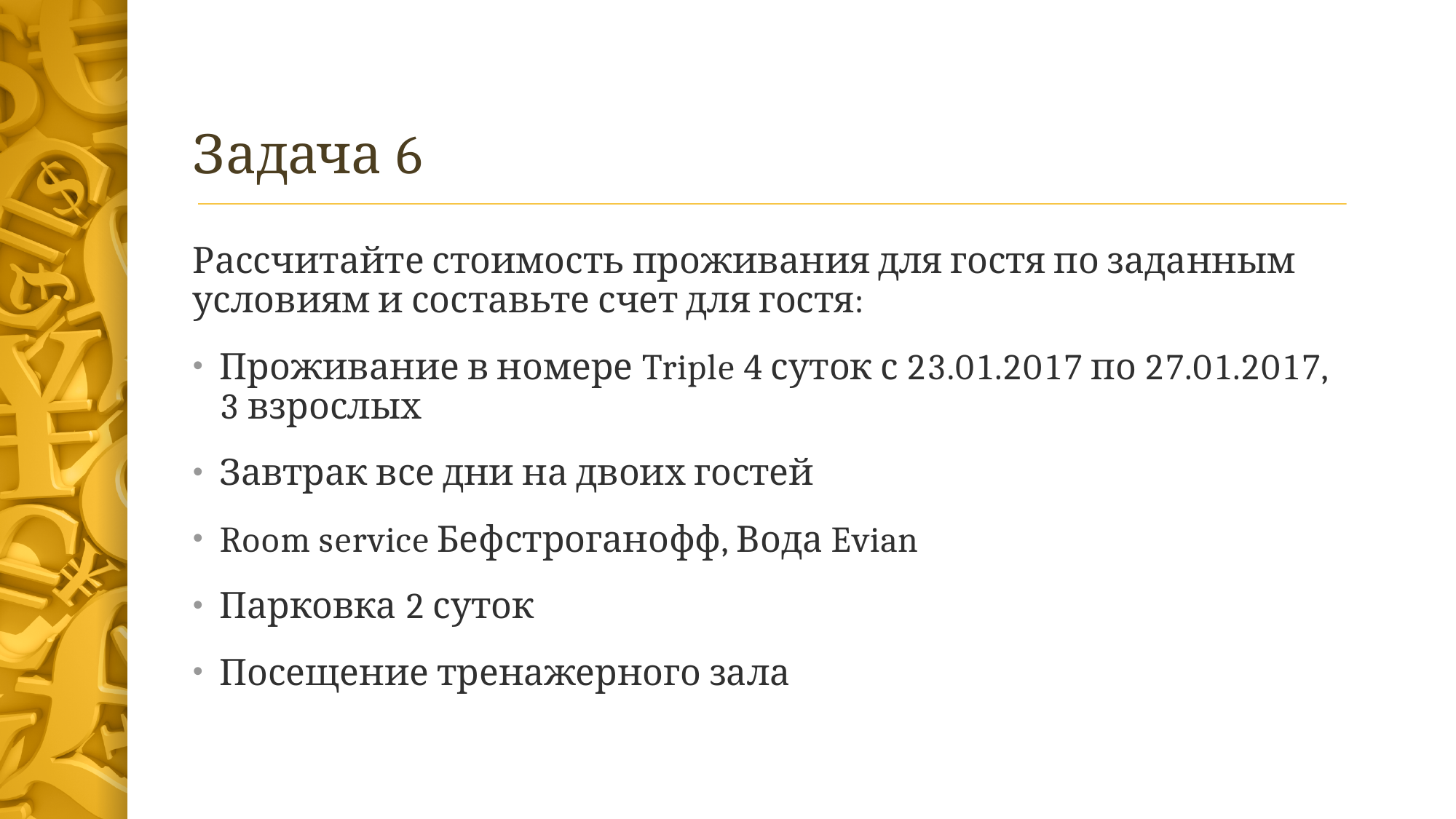

# Задача 6
Рассчитайте стоимость проживания для гостя по заданным условиям и составьте счет для гостя:
Проживание в номере Triple 4 суток с 23.01.2017 по 27.01.2017, 3 взрослых
Завтрак все дни на двоих гостей
Room service Бефстроганофф, Вода Evian
Парковка 2 суток
Посещение тренажерного зала